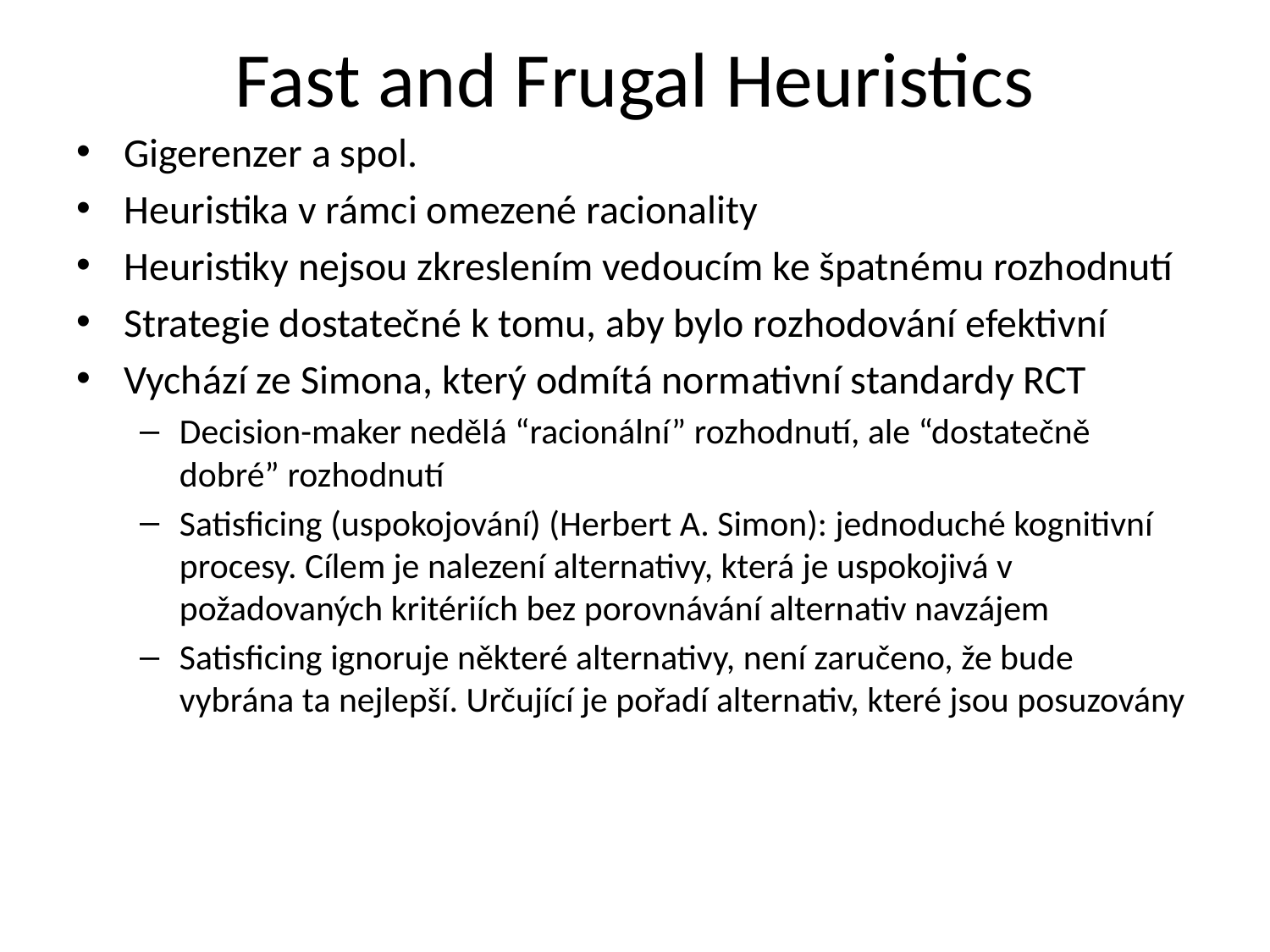

# Fast and Frugal Heuristics
Gigerenzer a spol.
Heuristika v rámci omezené racionality
Heuristiky nejsou zkreslením vedoucím ke špatnému rozhodnutí
Strategie dostatečné k tomu, aby bylo rozhodování efektivní
Vychází ze Simona, který odmítá normativní standardy RCT
Decision-maker nedělá “racionální” rozhodnutí, ale “dostatečně dobré” rozhodnutí
Satisficing (uspokojování) (Herbert A. Simon): jednoduché kognitivní procesy. Cílem je nalezení alternativy, která je uspokojivá v požadovaných kritériích bez porovnávání alternativ navzájem
Satisficing ignoruje některé alternativy, není zaručeno, že bude vybrána ta nejlepší. Určující je pořadí alternativ, které jsou posuzovány